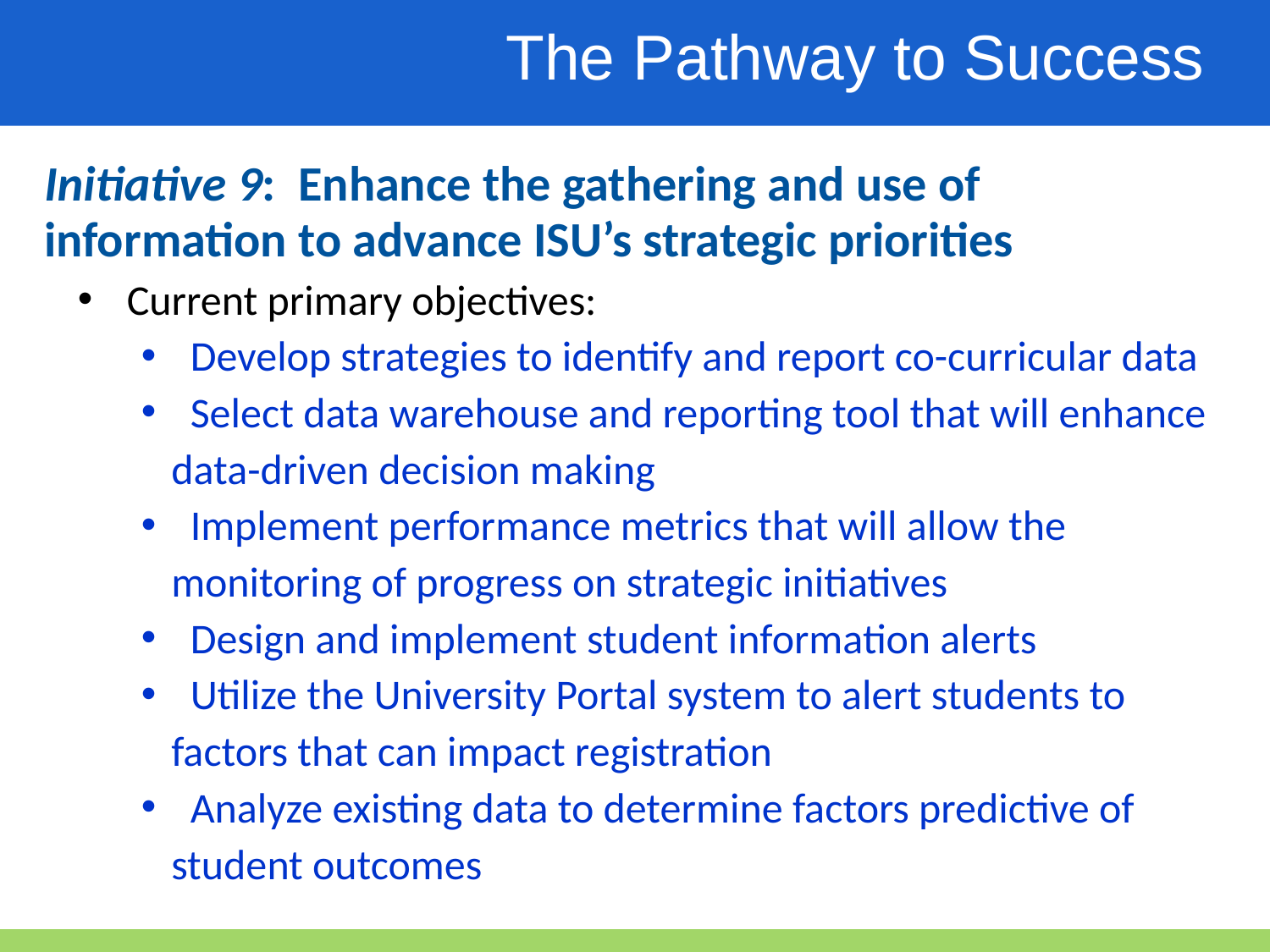

The Pathway to Success
Initiative 9:  Enhance the gathering and use of 	information to advance ISU’s strategic priorities
  Current primary objectives:
  Develop strategies to identify and report co-curricular data
  Select data warehouse and reporting tool that will enhance data-driven decision making
  Implement performance metrics that will allow the monitoring of progress on strategic initiatives
  Design and implement student information alerts
  Utilize the University Portal system to alert students to factors that can impact registration
  Analyze existing data to determine factors predictive of student outcomes